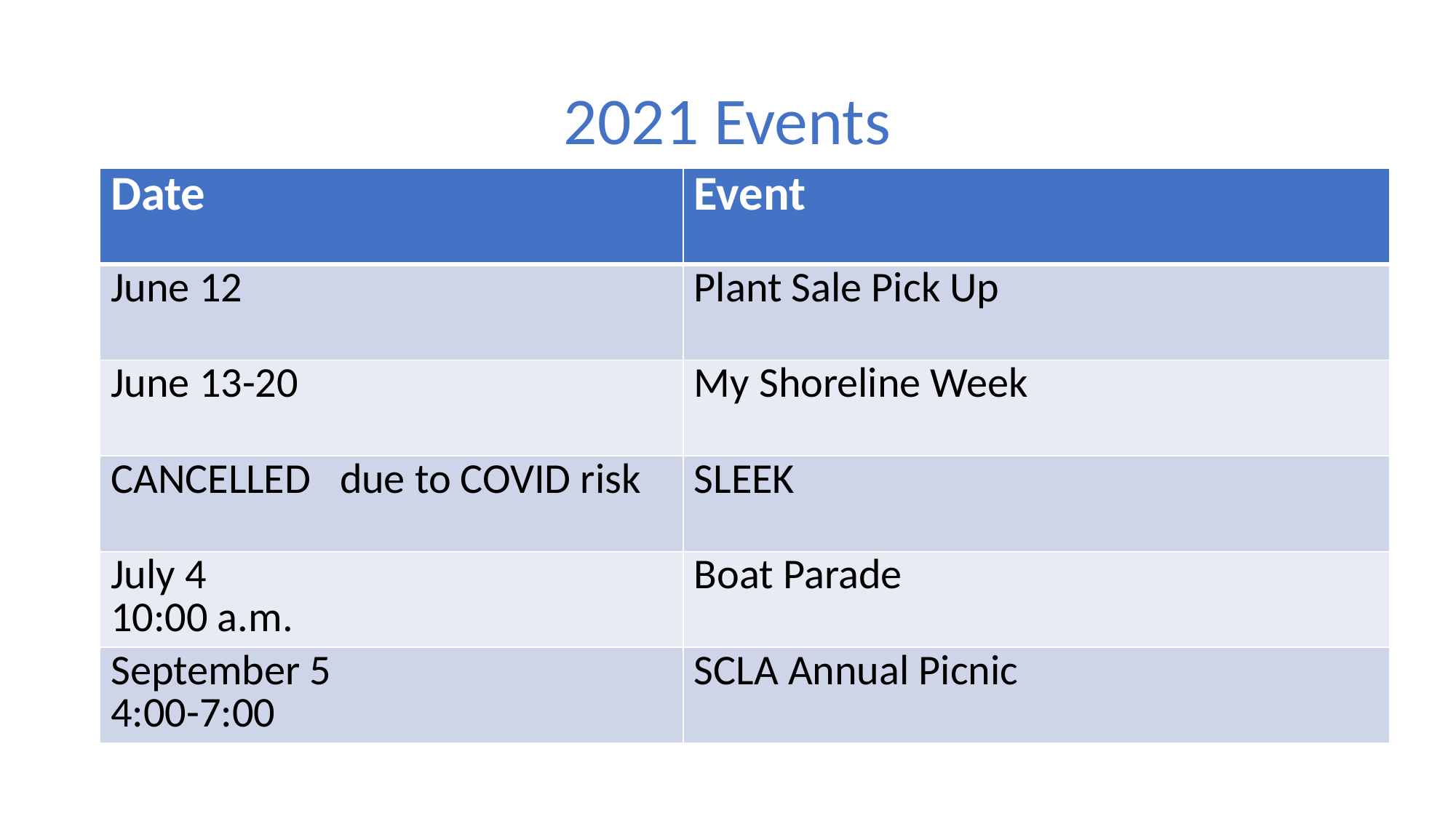

# 2021 Events
| Date | Event |
| --- | --- |
| June 12 | Plant Sale Pick Up |
| June 13-20 | My Shoreline Week |
| CANCELLED due to COVID risk | SLEEK |
| July 4 10:00 a.m. | Boat Parade |
| September 5 4:00-7:00 | SCLA Annual Picnic |